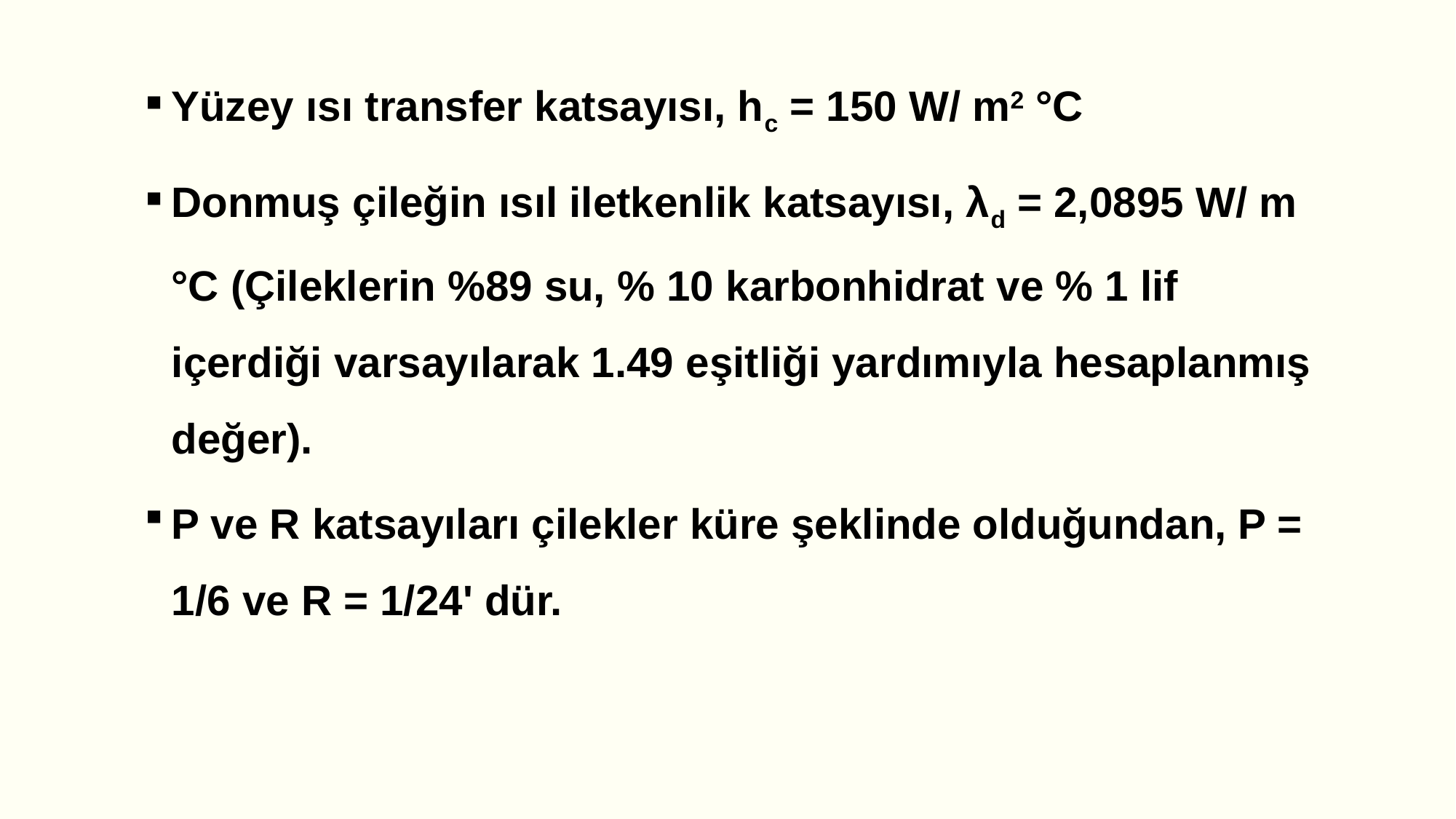

Yüzey ısı transfer katsayısı, hc = 150 W/ m2 °C
Donmuş çileğin ısıl iletkenlik katsayısı, λd = 2,0895 W/ m °C (Çileklerin %89 su, % 10 karbonhidrat ve % 1 lif içerdiği varsayılarak 1.49 eşitliği yardımıyla hesaplanmış değer).
P ve R katsayıları çilekler küre şeklinde olduğundan, P = 1/6 ve R = 1/24' dür.